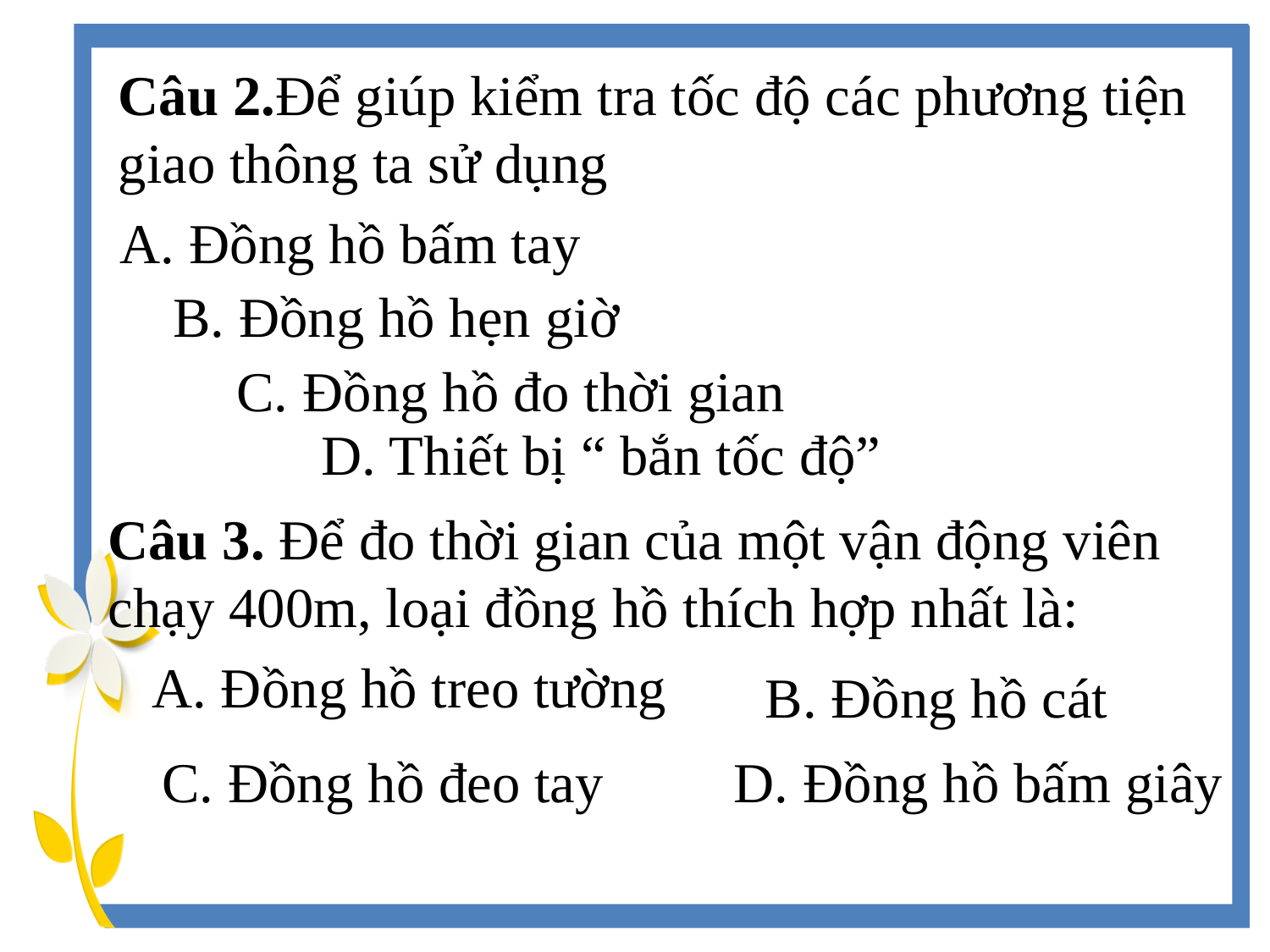

Câu 2.Để giúp kiểm tra tốc độ các phương tiện giao thông ta sử dụng
A. Đồng hồ bấm tay
B. Đồng hồ hẹn giờ
C. Đồng hồ đo thời gian
D. Thiết bị “ bắn tốc độ”
Câu 3. Để đo thời gian của một vận động viên chạy 400m, loại đồng hồ thích hợp nhất là:
A. Đồng hồ treo tường
B. Đồng hồ cát
C. Đồng hồ đeo tay
D. Đồng hồ bấm giây